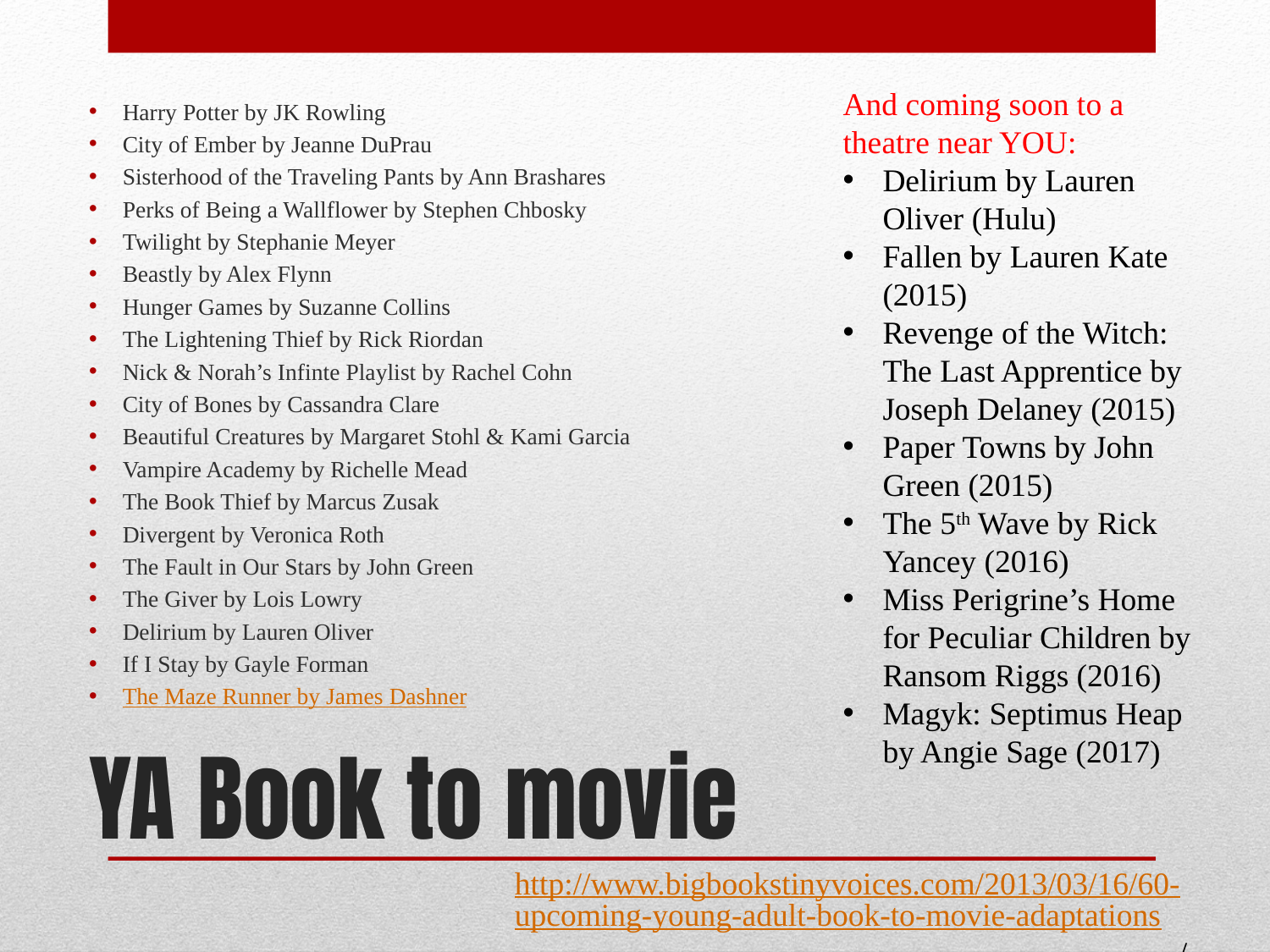

And coming soon to a theatre near YOU:
Delirium by Lauren Oliver (Hulu)
Fallen by Lauren Kate (2015)
Revenge of the Witch: The Last Apprentice by Joseph Delaney (2015)
Paper Towns by John Green (2015)
The 5th Wave by Rick Yancey (2016)
Miss Perigrine’s Home for Peculiar Children by Ransom Riggs (2016)
Magyk: Septimus Heap by Angie Sage (2017)

Harry Potter by JK Rowling
City of Ember by Jeanne DuPrau
Sisterhood of the Traveling Pants by Ann Brashares
Perks of Being a Wallflower by Stephen Chbosky
Twilight by Stephanie Meyer
Beastly by Alex Flynn
Hunger Games by Suzanne Collins
The Lightening Thief by Rick Riordan
Nick & Norah’s Infinte Playlist by Rachel Cohn
City of Bones by Cassandra Clare
Beautiful Creatures by Margaret Stohl & Kami Garcia
Vampire Academy by Richelle Mead
The Book Thief by Marcus Zusak
Divergent by Veronica Roth
The Fault in Our Stars by John Green
The Giver by Lois Lowry
Delirium by Lauren Oliver
If I Stay by Gayle Forman
The Maze Runner by James Dashner

# YA Book to movie
http://www.bigbookstinyvoices.com/2013/03/16/60-upcoming-young-adult-book-to-movie-adaptations/